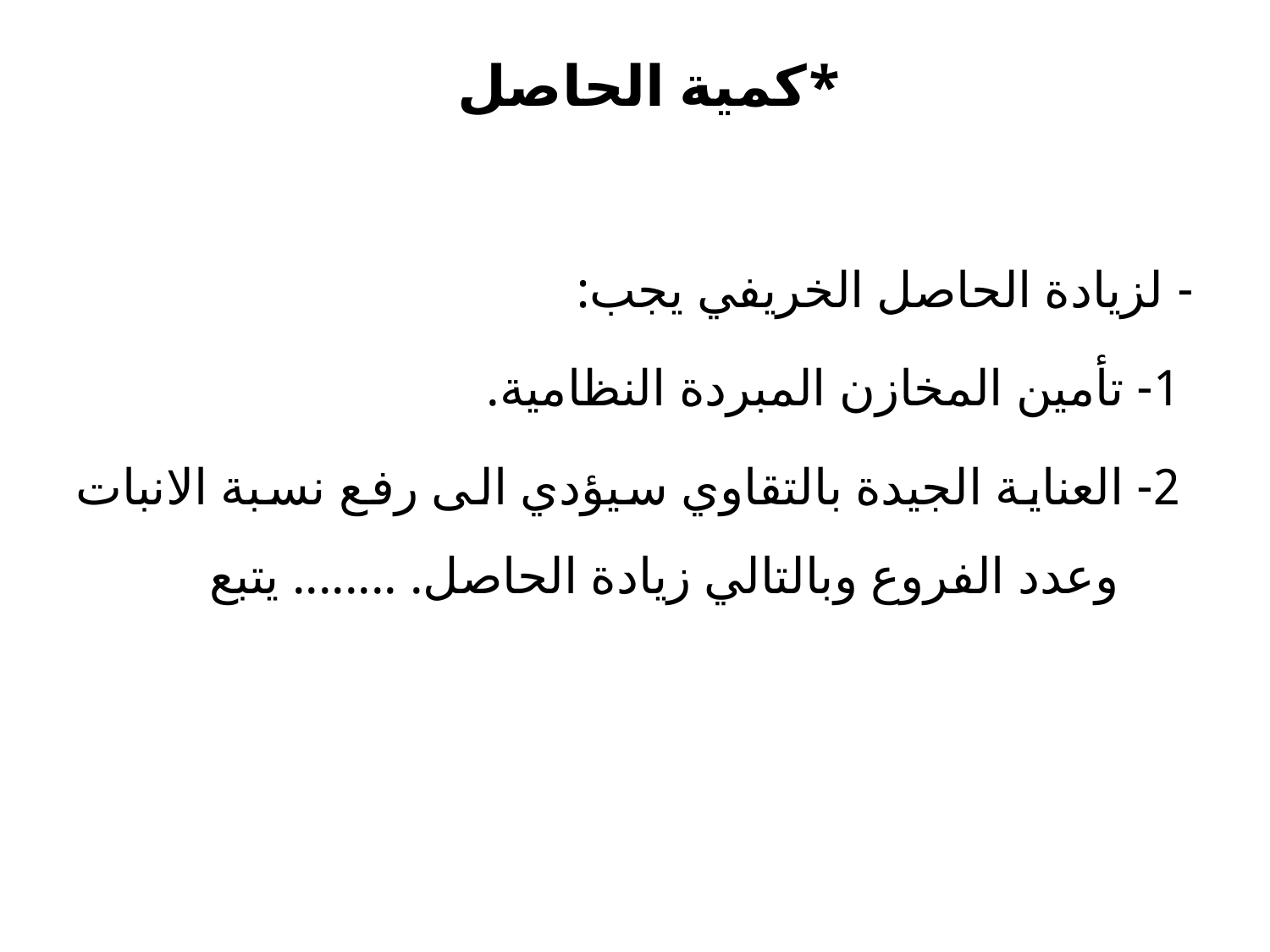

# *كمية الحاصل
- لزيادة الحاصل الخريفي يجب:
 1- تأمين المخازن المبردة النظامية.
 2- العناية الجيدة بالتقاوي سيؤدي الى رفع نسبة الانبات وعدد الفروع وبالتالي زيادة الحاصل. ........ يتبع